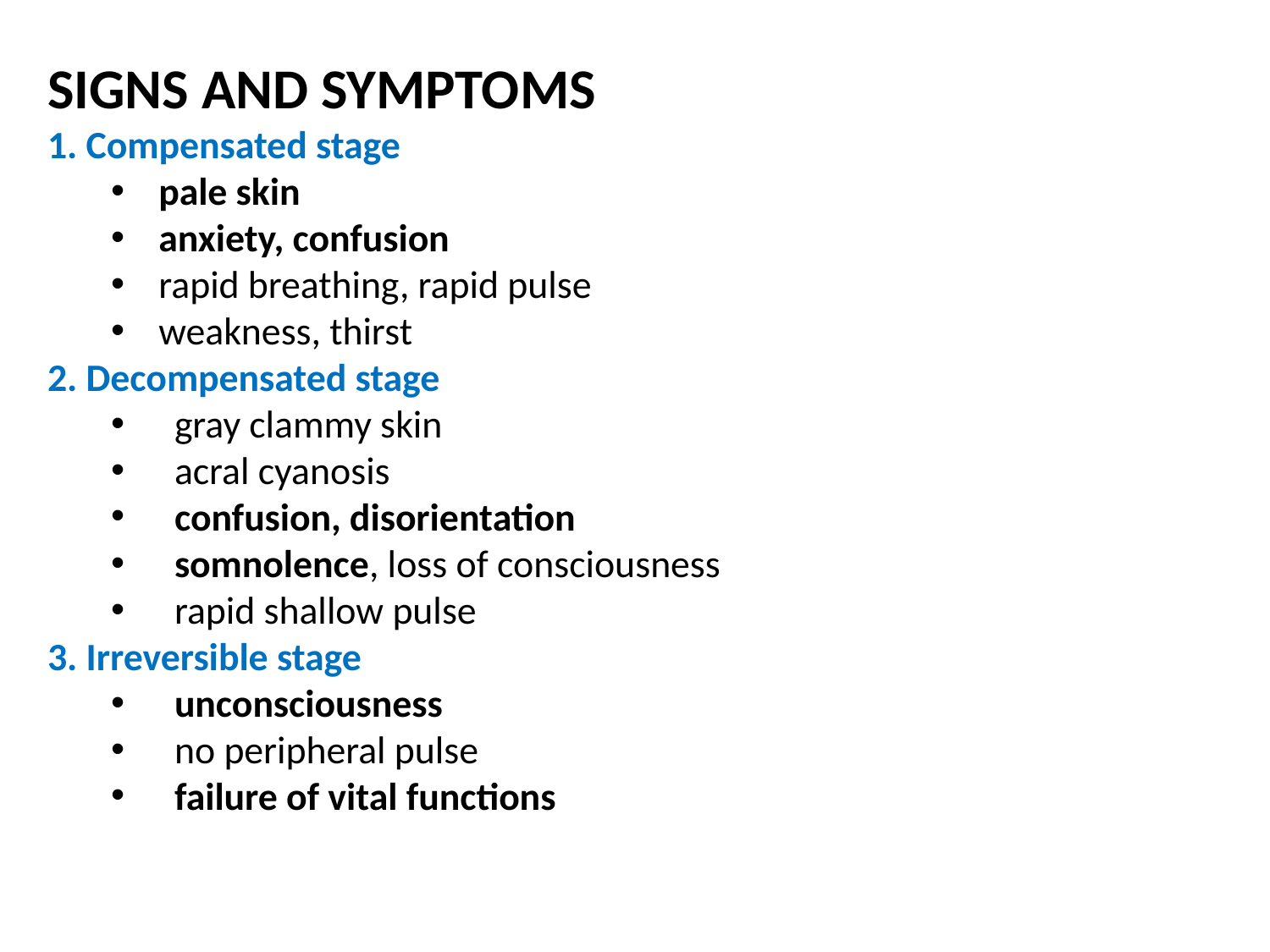

SIGNS AND SYMPTOMS
1. Compensated stage
pale skin
anxiety, confusion
rapid breathing, rapid pulse
weakness, thirst
2. Decompensated stage
gray clammy skin
acral cyanosis
confusion, disorientation
somnolence, loss of consciousness
rapid shallow pulse
3. Irreversible stage
unconsciousness
no peripheral pulse
failure of vital functions